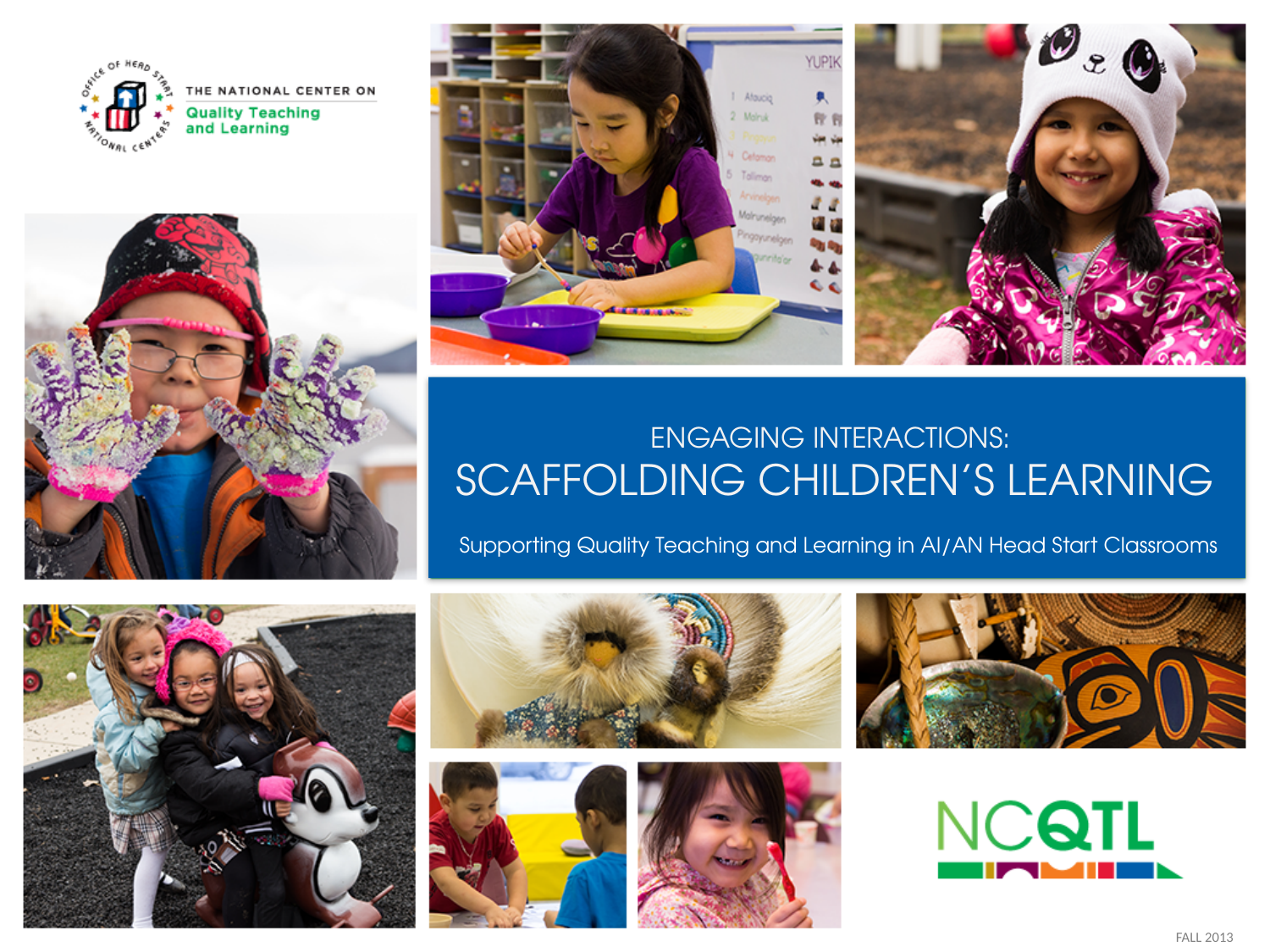

Engaging Interactions:
Scaffolding Children’s Learning
#
Supporting Quality Teaching and Learning in AI/AN Head Start Classrooms
FALL 2013